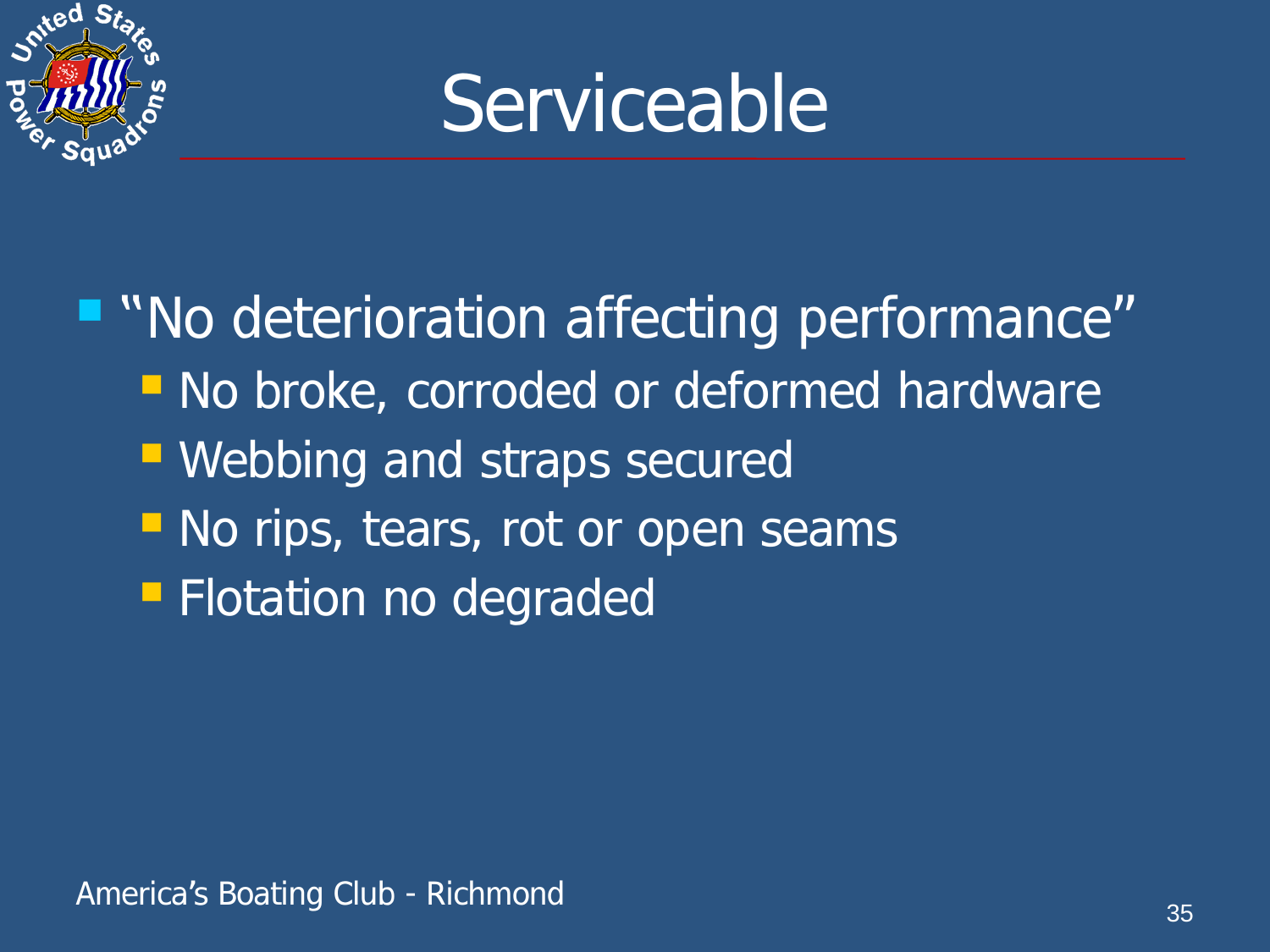

# Serviceable
“No deterioration affecting performance”
No broke, corroded or deformed hardware
Webbing and straps secured
No rips, tears, rot or open seams
Flotation no degraded

35